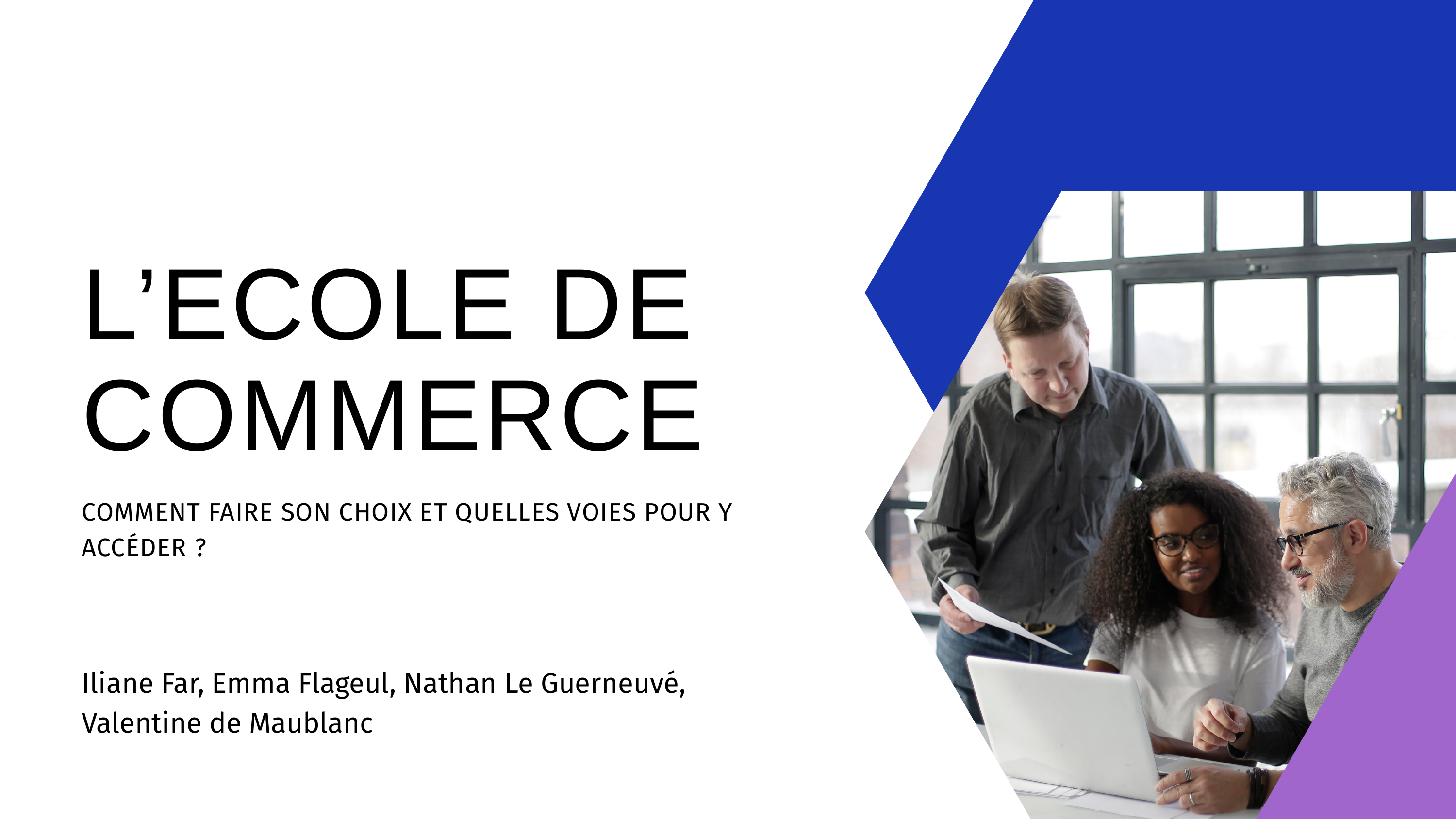

L’ECOLE DE COMMERCE
COMMENT FAIRE SON CHOIX ET QUELLES VOIES POUR Y ACCÉDER ?

Iliane Far, Emma Flageul, Nathan Le Guerneuvé, Valentine de Maublanc